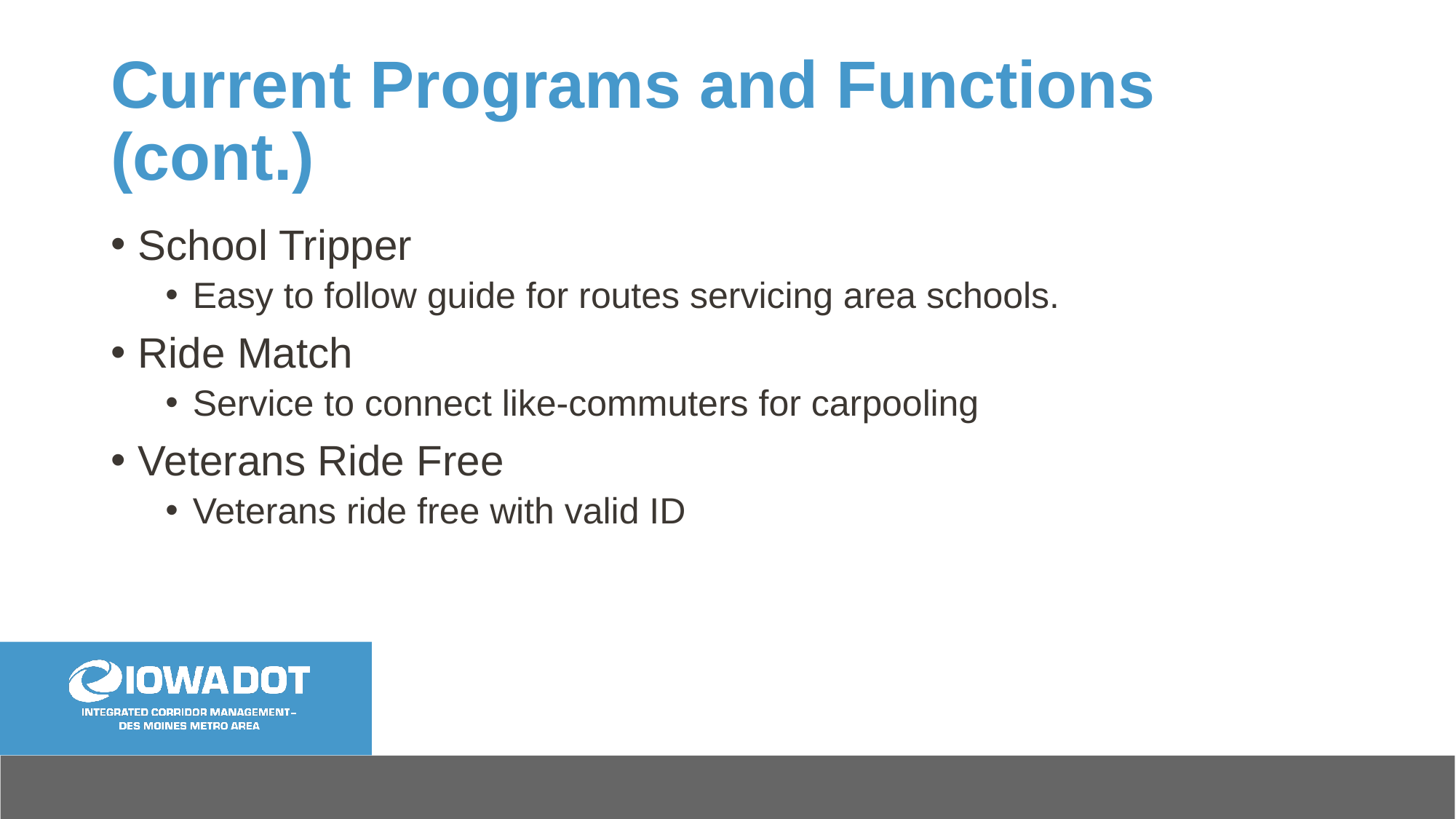

# Current Programs and Functions (cont.)
School Tripper
Easy to follow guide for routes servicing area schools.
Ride Match
Service to connect like-commuters for carpooling
Veterans Ride Free
Veterans ride free with valid ID